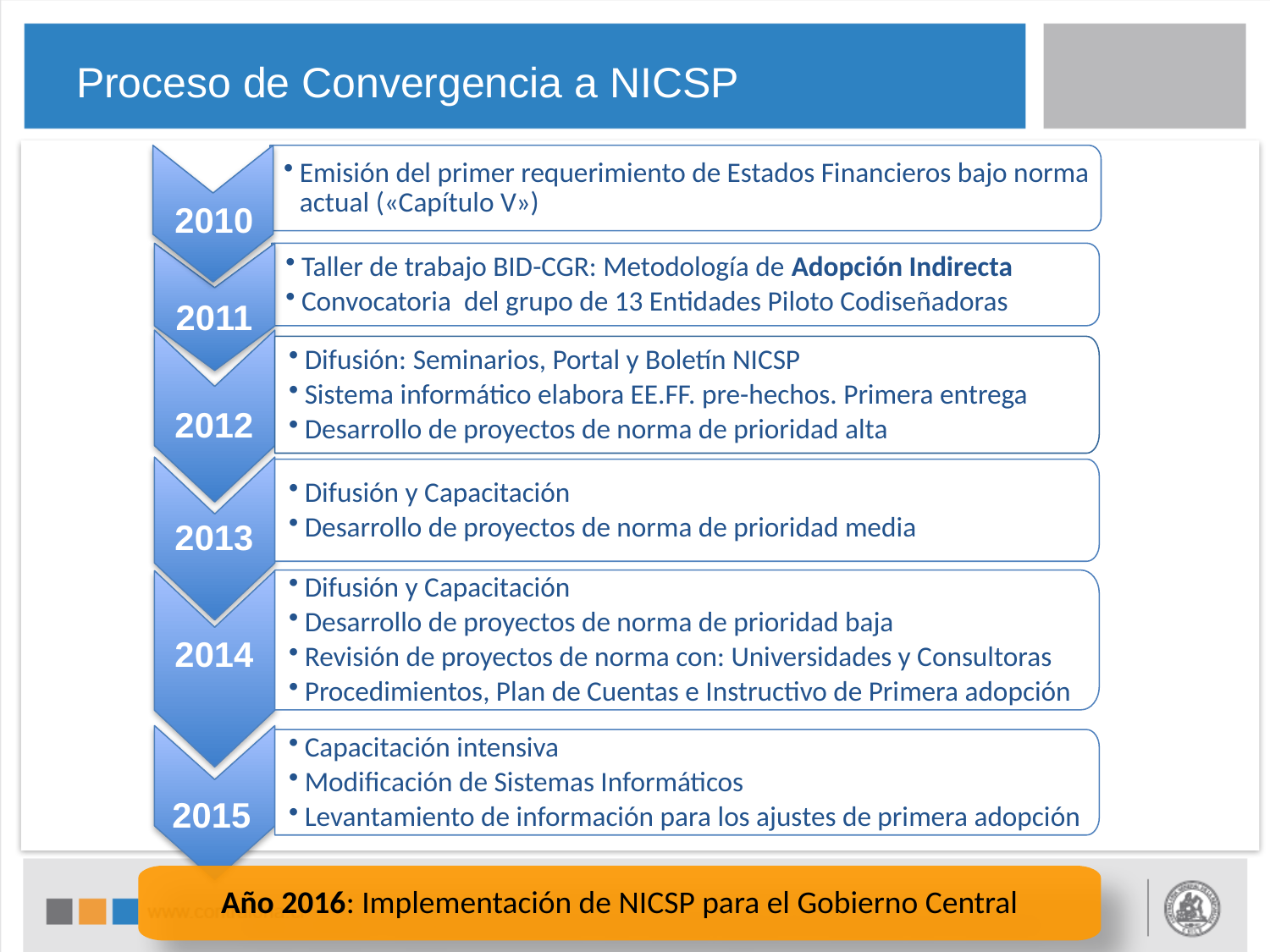

# Proceso de Convergencia a NICSP

Emisión del primer requerimiento de Estados Financieros bajo norma actual («Capítulo V»)
2010

Taller de trabajo BID-CGR: Metodología de Adopción Indirecta
Convocatoria  del grupo de 13 Entidades Piloto Codiseñadoras
2011

Difusión: Seminarios, Portal y Boletín NICSP
Sistema informático elabora EE.FF. pre-hechos. Primera entrega
Desarrollo de proyectos de norma de prioridad alta
2012

Difusión y Capacitación
Desarrollo de proyectos de norma de prioridad media
2013
Difusión y Capacitación
Desarrollo de proyectos de norma de prioridad baja
Revisión de proyectos de norma con: Universidades y Consultoras
Procedimientos, Plan de Cuentas e Instructivo de Primera adopción

2014

Capacitación intensiva
Modificación de Sistemas Informáticos
Levantamiento de información para los ajustes de primera adopción
2015
Año 2016: Implementación de NICSP para el Gobierno Central